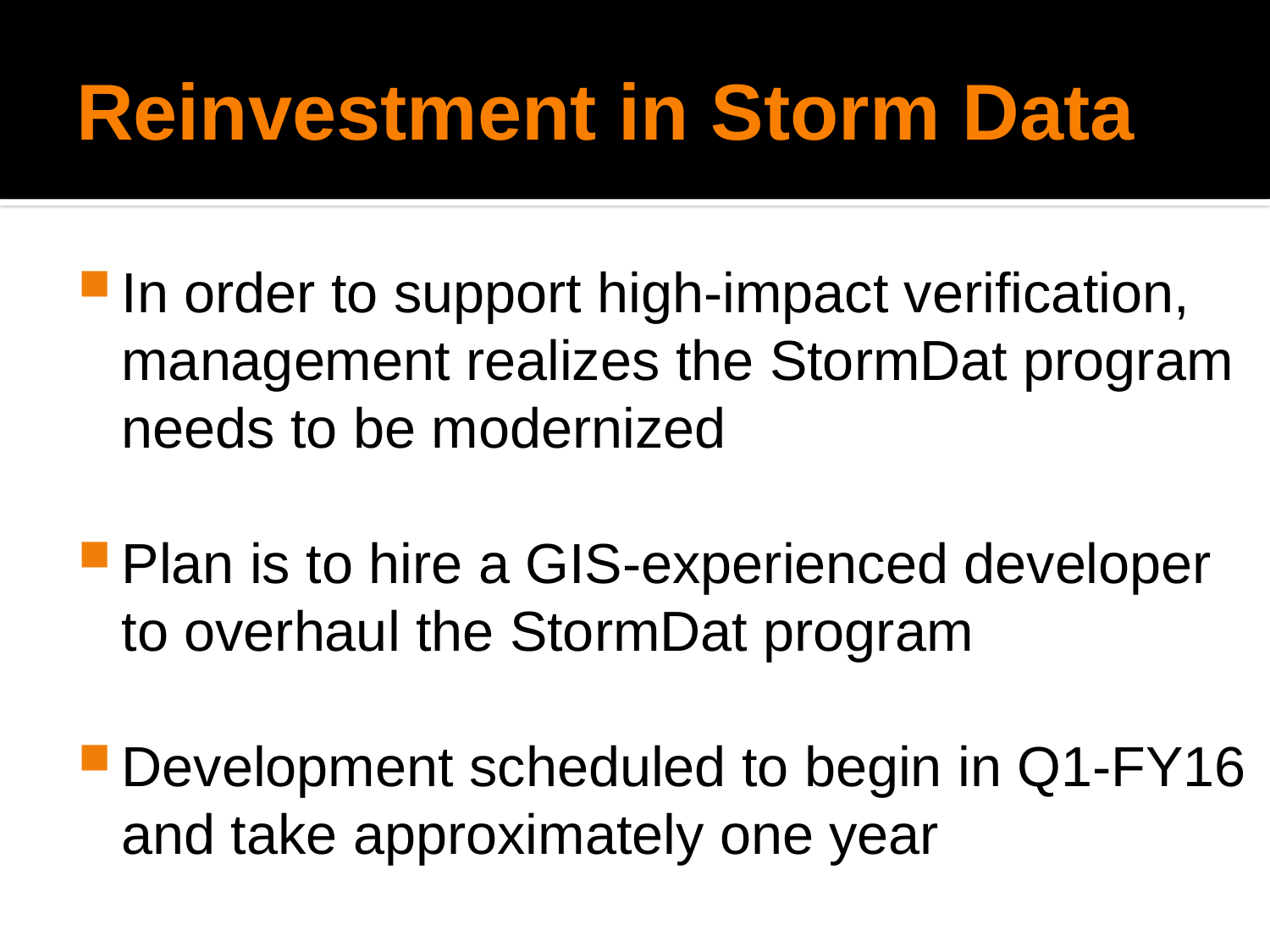

# Reinvestment in Storm Data
In order to support high-impact verification, management realizes the StormDat program needs to be modernized

Plan is to hire a GIS-experienced developer to overhaul the StormDat program

Development scheduled to begin in Q1-FY16 and take approximately one year